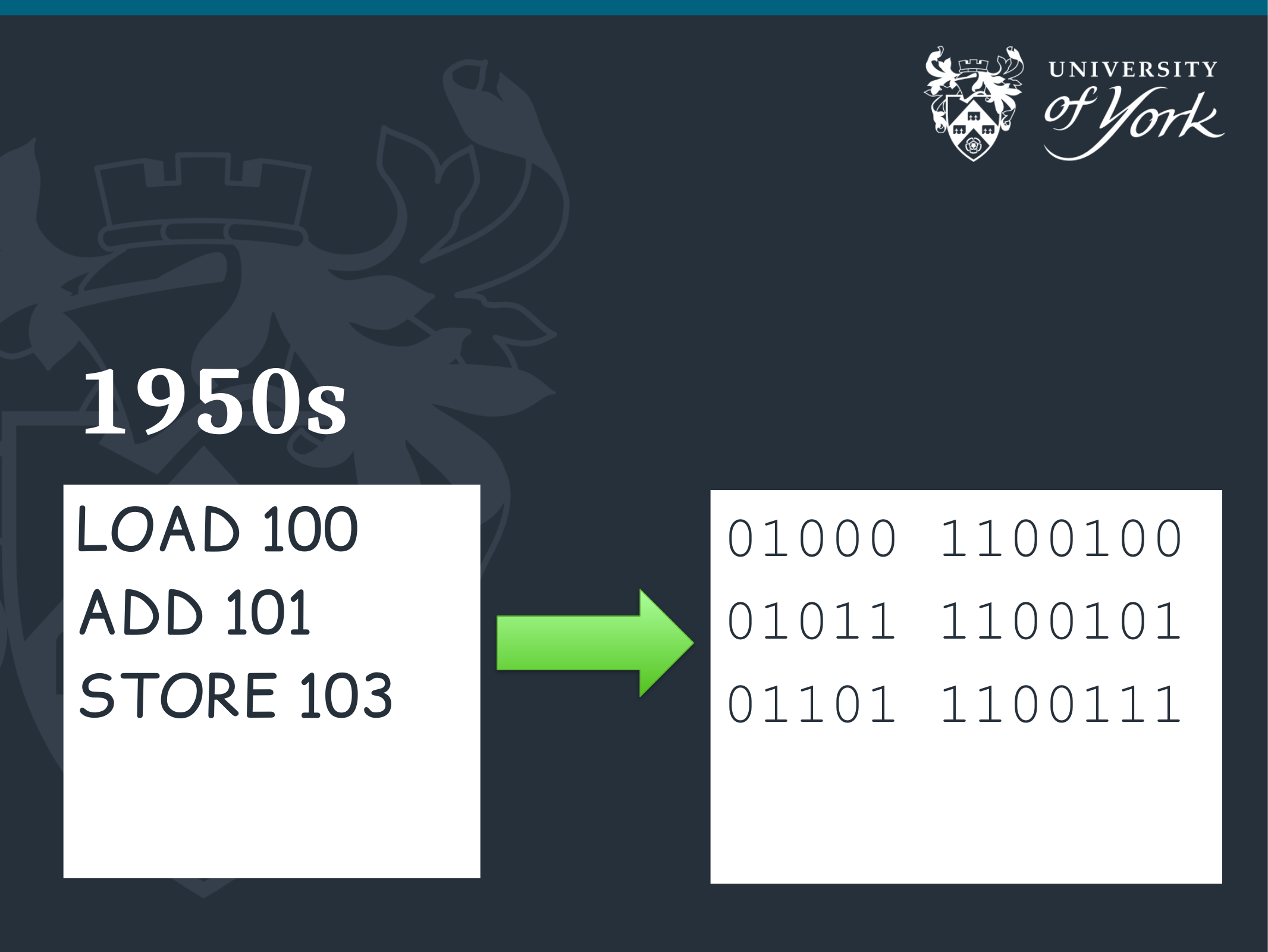

# 1950s
LOAD 100
ADD 101
STORE 103
01000 1100100
01011 1100101
01101 1100111